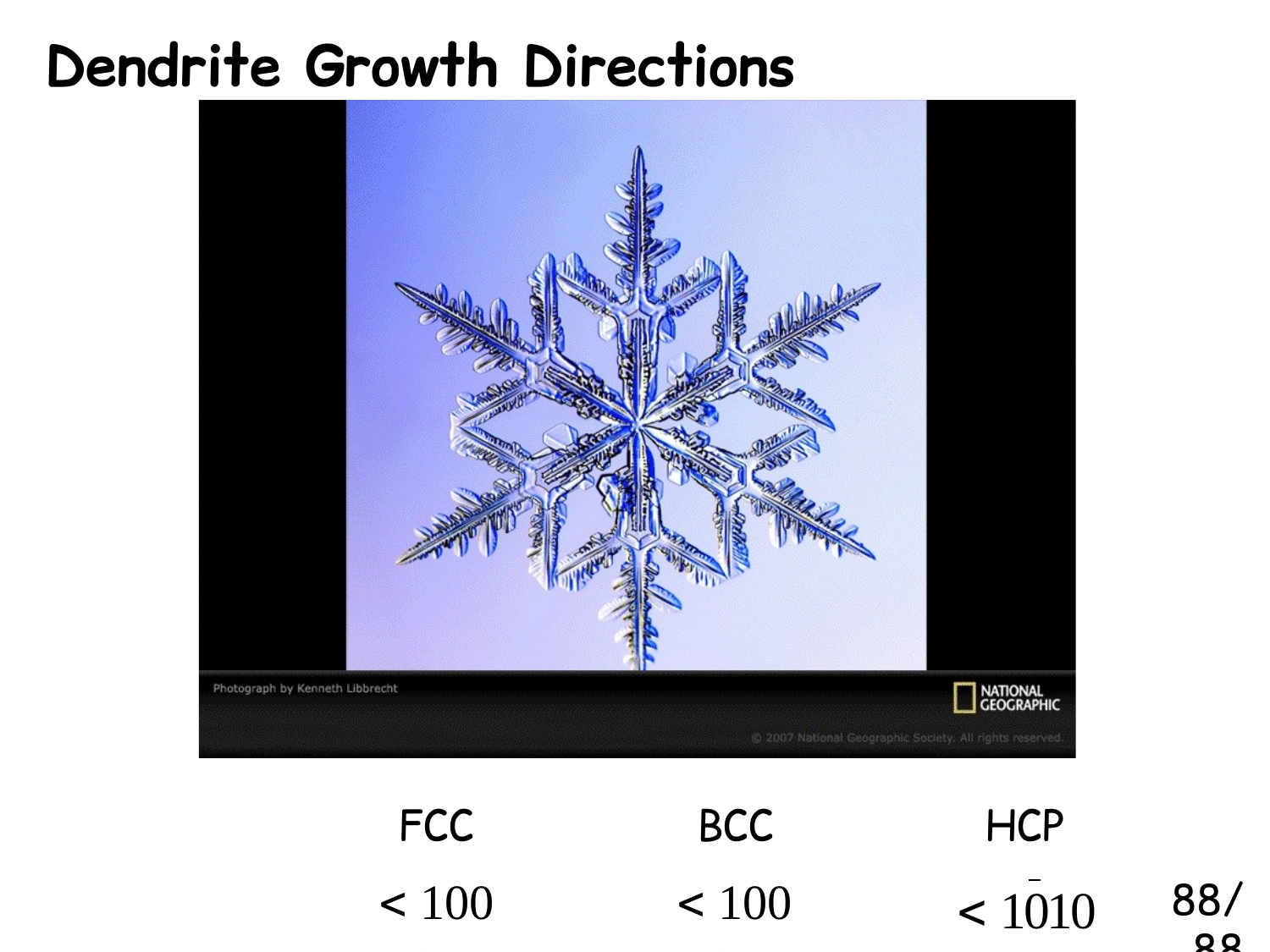

# Dendrite Growth Directions

HCP
< 1010 >
FCC
< 100 >
BCC
< 100 >
88/
88